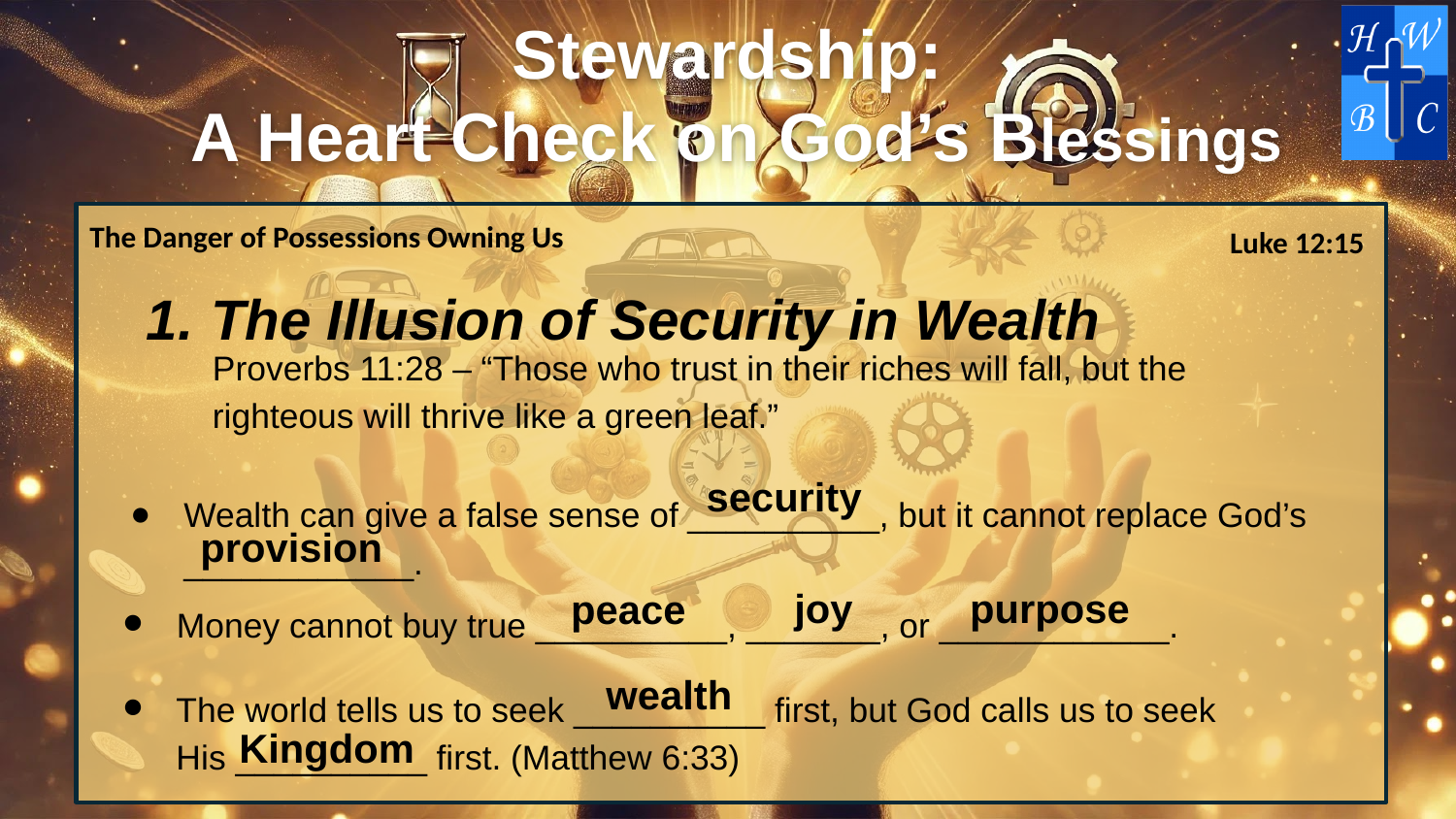

The Danger of Possessions Owning Us

Luke 12:15
The Illusion of Security in Wealth
Proverbs 11:28 – “Those who trust in their riches will fall, but the righteous will thrive like a green leaf.”
security
Wealth can give a false sense of __________, but it cannot replace God’s ____________.
provision
purpose
joy
peace
Money cannot buy true __________, _______, or ____________.
wealth
The world tells us to seek __________ first, but God calls us to seek His __________ first. (Matthew 6:33)
Kingdom